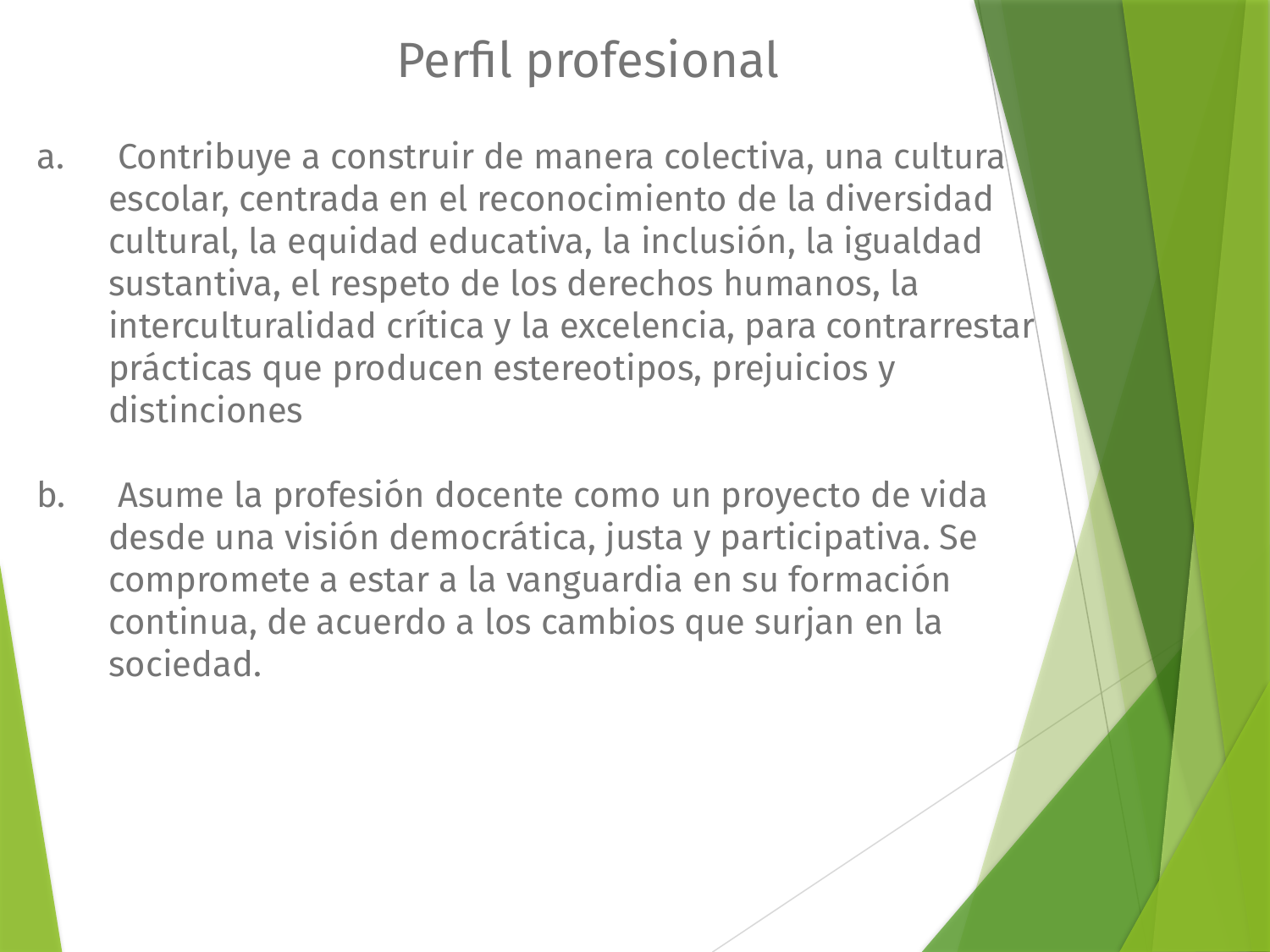

Perfil profesional
 Contribuye a construir de manera colectiva, una cultura escolar, centrada en el reconocimiento de la diversidad cultural, la equidad educativa, la inclusión, la igualdad sustantiva, el respeto de los derechos humanos, la interculturalidad crítica y la excelencia, para contrarrestar prácticas que producen estereotipos, prejuicios y distinciones

 Asume la profesión docente como un proyecto de vida desde una visión democrática, justa y participativa. Se compromete a estar a la vanguardia en su formación continua, de acuerdo a los cambios que surjan en la sociedad.